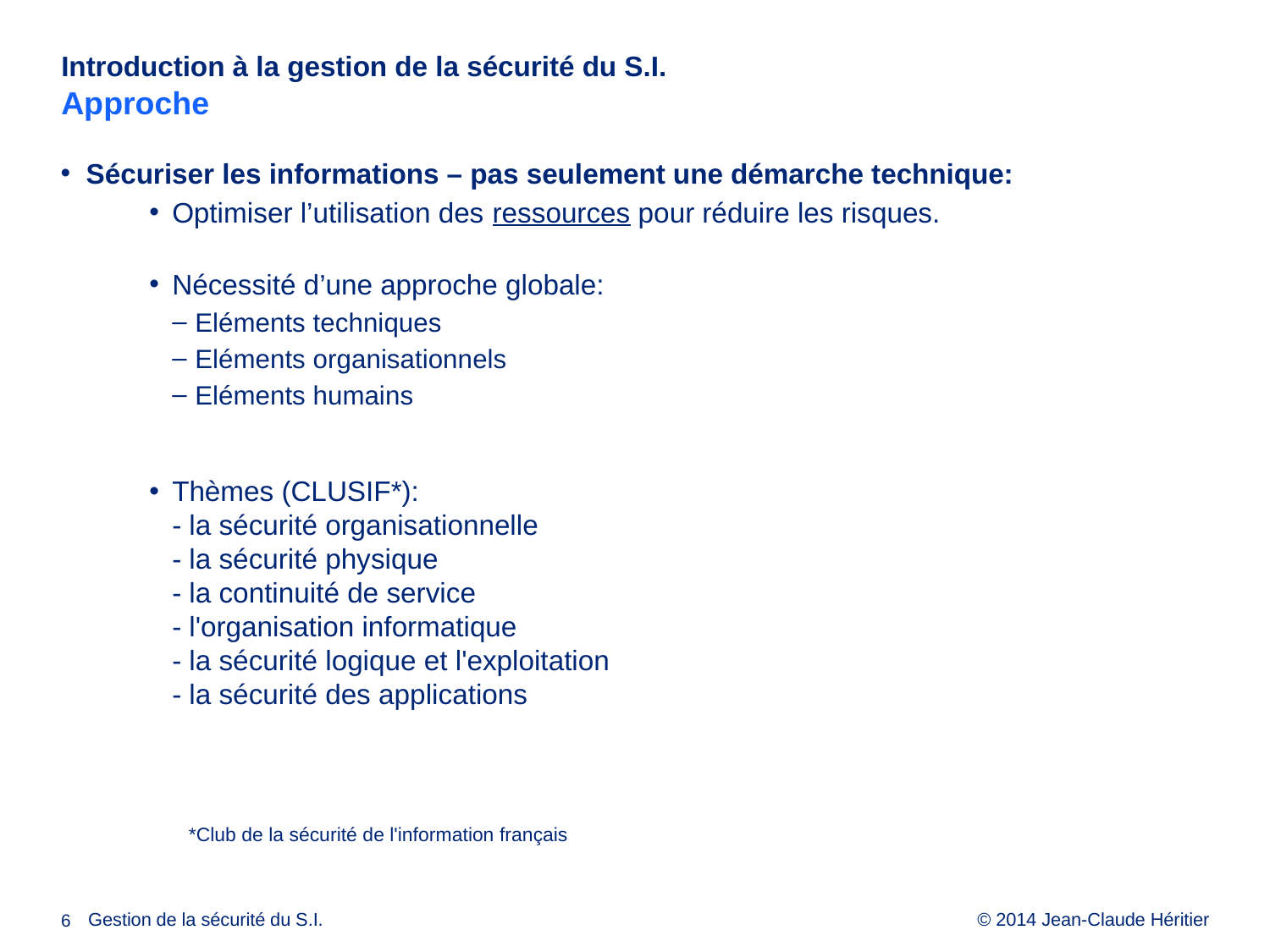

# Introduction à la gestion de la sécurité du S.I. Approche
Sécuriser les informations – pas seulement une démarche technique:
Optimiser l’utilisation des ressources pour réduire les risques.
Nécessité d’une approche globale:
Eléments techniques
Eléments organisationnels
Eléments humains

Thèmes (CLUSIF*):
- la sécurité organisationnelle
- la sécurité physique
- la continuité de service
- l'organisation informatique
- la sécurité logique et l'exploitation
- la sécurité des applications

*Club de la sécurité de l'information français